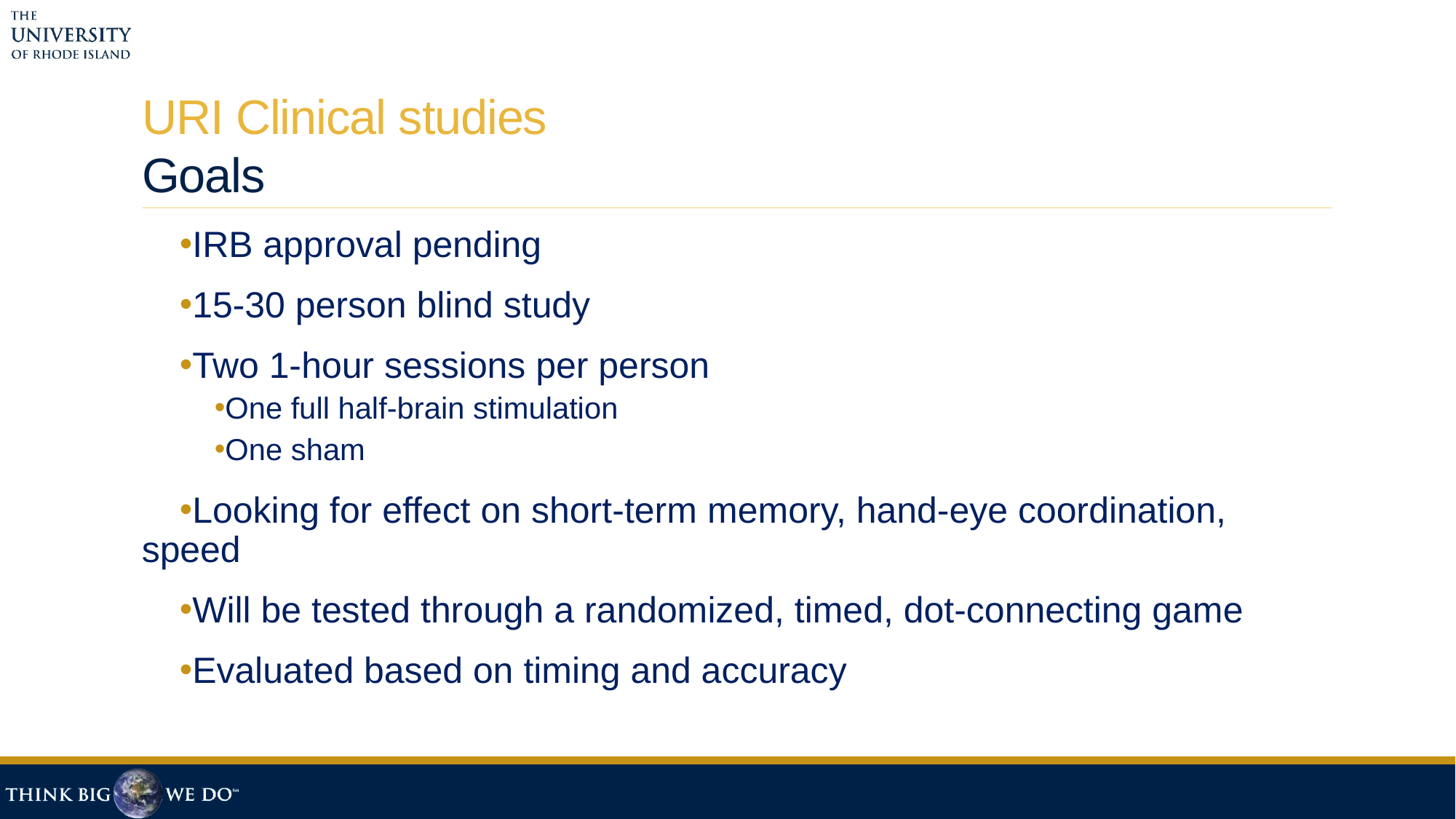

# URI Clinical studies Goals
IRB approval pending
15-30 person blind study
Two 1-hour sessions per person
One full half-brain stimulation
One sham
Looking for effect on short-term memory, hand-eye coordination, speed
Will be tested through a randomized, timed, dot-connecting game
Evaluated based on timing and accuracy